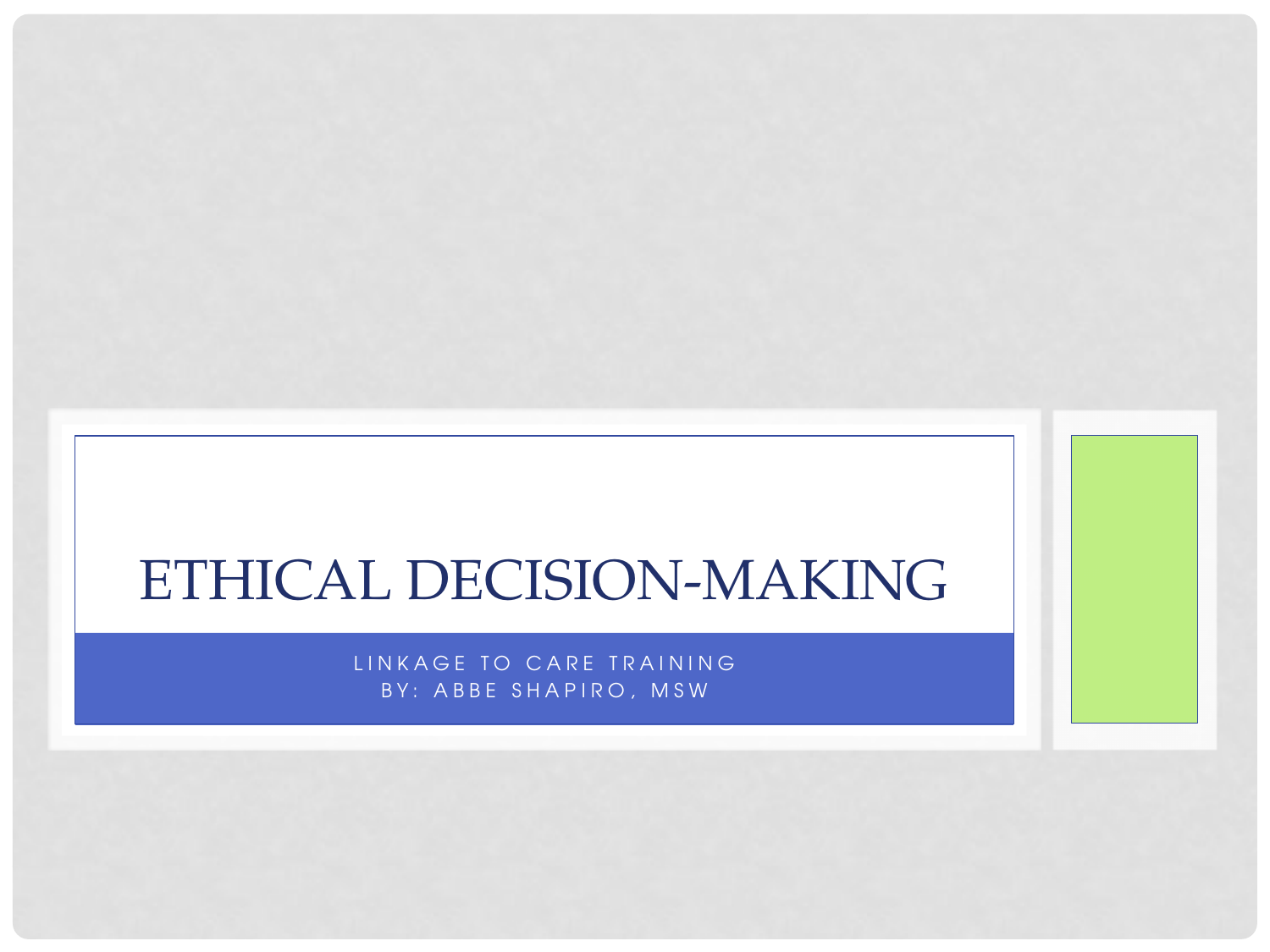

# Ethical Decision-Making
Linkage to Care Training
By: Abbe Shapiro, MSW